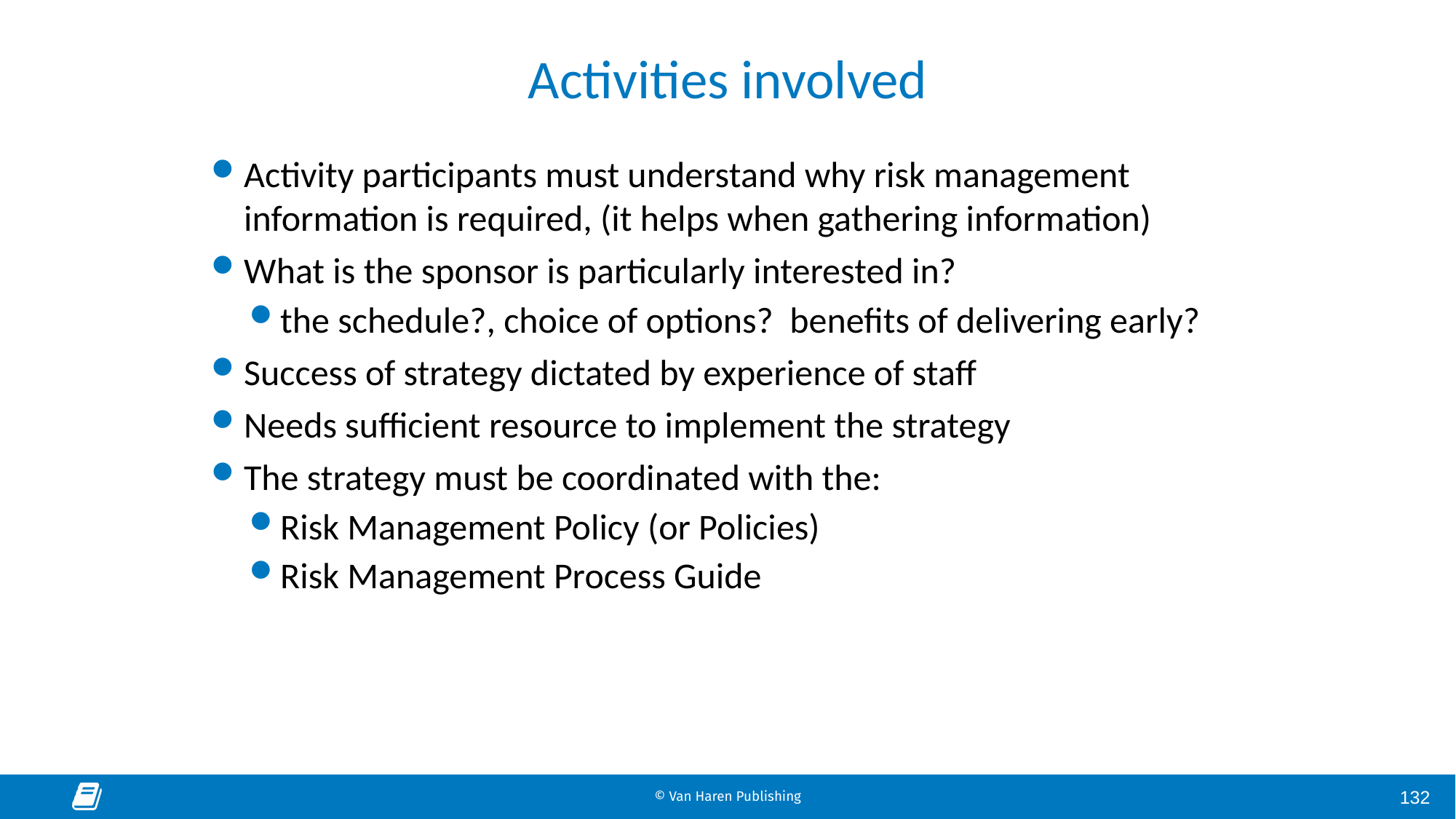

# Activities involved
Activity participants must understand why risk management information is required, (it helps when gathering information)
What is the sponsor is particularly interested in?
the schedule?, choice of options?  benefits of delivering early?
Success of strategy dictated by experience of staff
Needs sufficient resource to implement the strategy
The strategy must be coordinated with the:
Risk Management Policy (or Policies)
Risk Management Process Guide